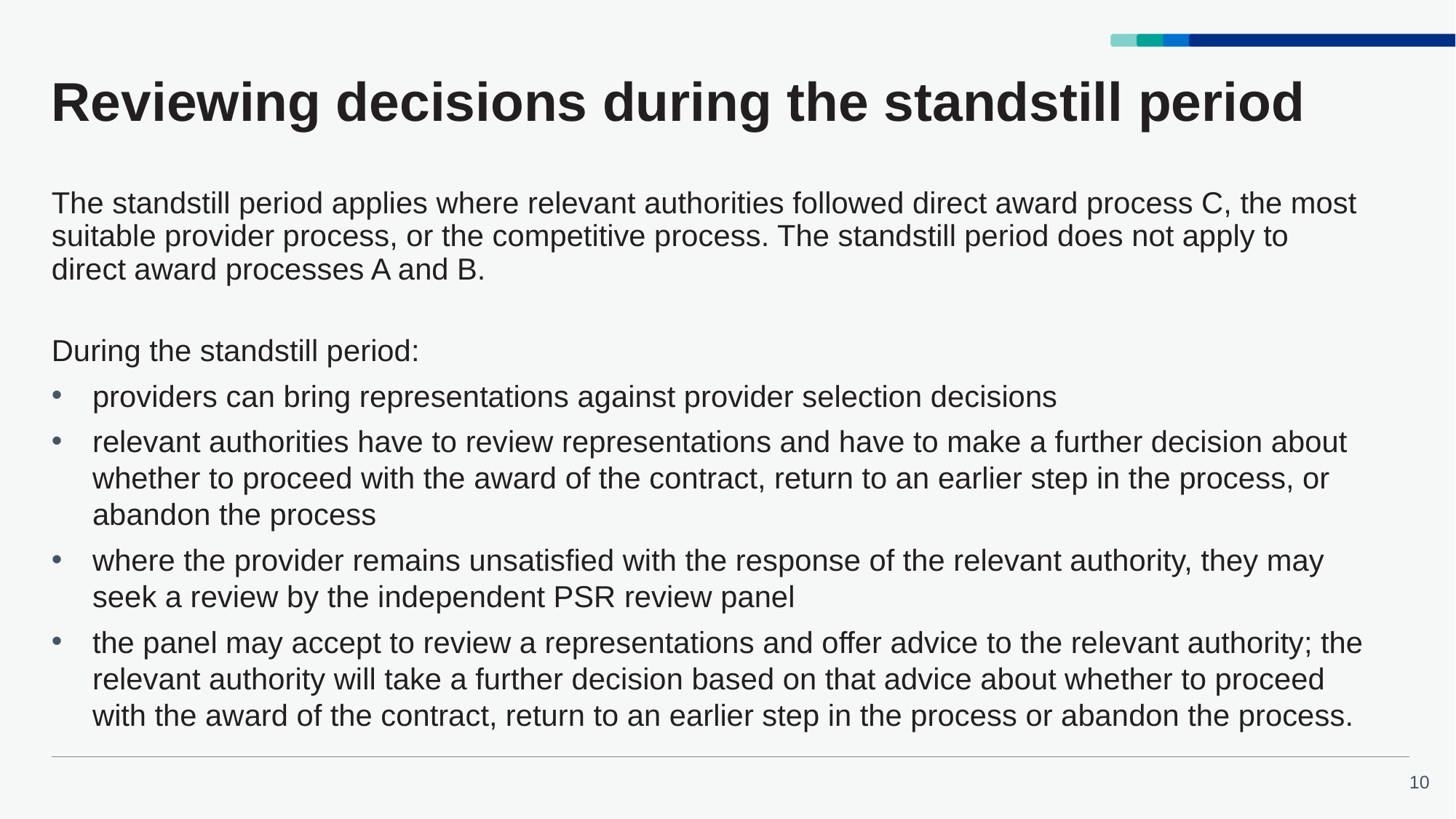

# Reviewing decisions during the standstill period
The standstill period applies where relevant authorities followed direct award process C, the most suitable provider process, or the competitive process. The standstill period does not apply to direct award processes A and B.

During the standstill period:
providers can bring representations against provider selection decisions
relevant authorities have to review representations and have to make a further decision about whether to proceed with the award of the contract, return to an earlier step in the process, or abandon the process
where the provider remains unsatisfied with the response of the relevant authority, they may seek a review by the independent PSR review panel
the panel may accept to review a representations and offer advice to the relevant authority; the relevant authority will take a further decision based on that advice about whether to proceed with the award of the contract, return to an earlier step in the process or abandon the process.